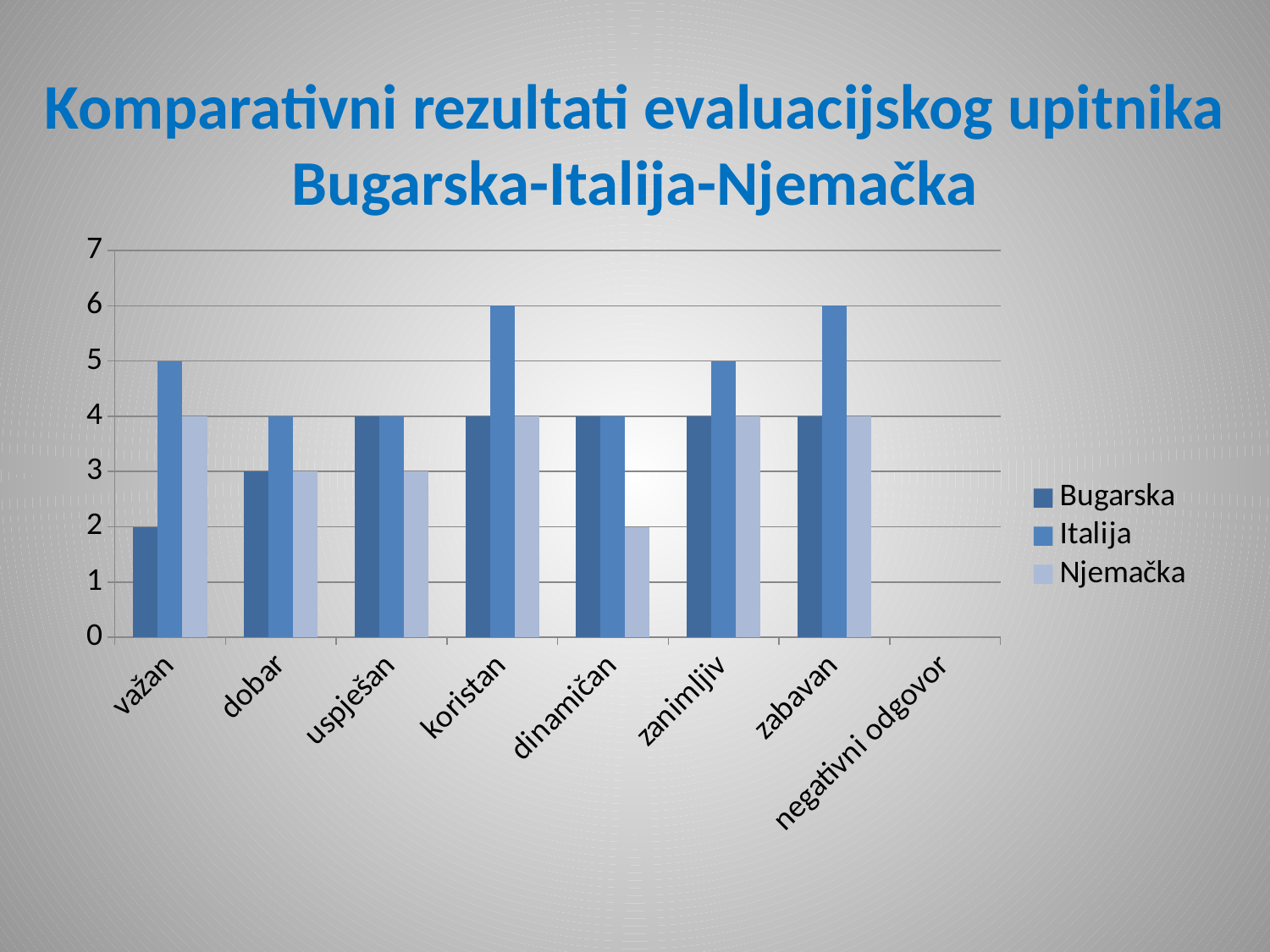

# Komparativni rezultati evaluacijskog upitnika Bugarska-Italija-Njemačka

### Chart

| Category | Bugarska | Italija | Njemačka |
|---|---|---|---|
| važan | 2.0 | 5.0 | 4.0 |
| dobar | 3.0 | 4.0 | 3.0 |
| uspješan | 4.0 | 4.0 | 3.0 |
| koristan | 4.0 | 6.0 | 4.0 |
| dinamičan | 4.0 | 4.0 | 2.0 |
| zanimljiv | 4.0 | 5.0 | 4.0 |
| zabavan | 4.0 | 6.0 | 4.0 |
| negativni odgovor | 0.0 | 0.0 | 0.0 |